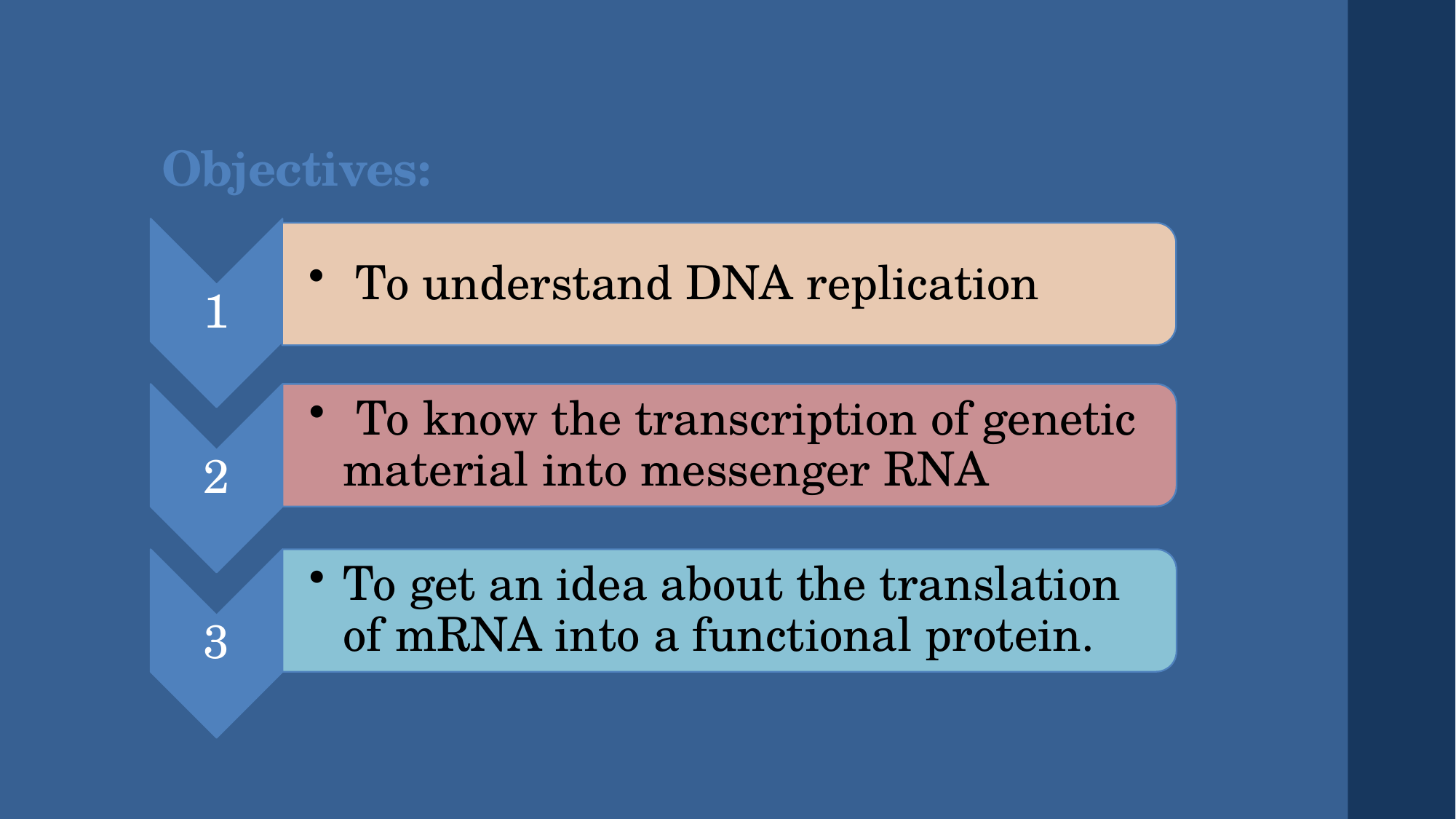

# Objectives:
1
 To understand DNA replication
2
 To know the transcription of genetic material into messenger RNA
3
To get an idea about the translation of mRNA into a functional protein.